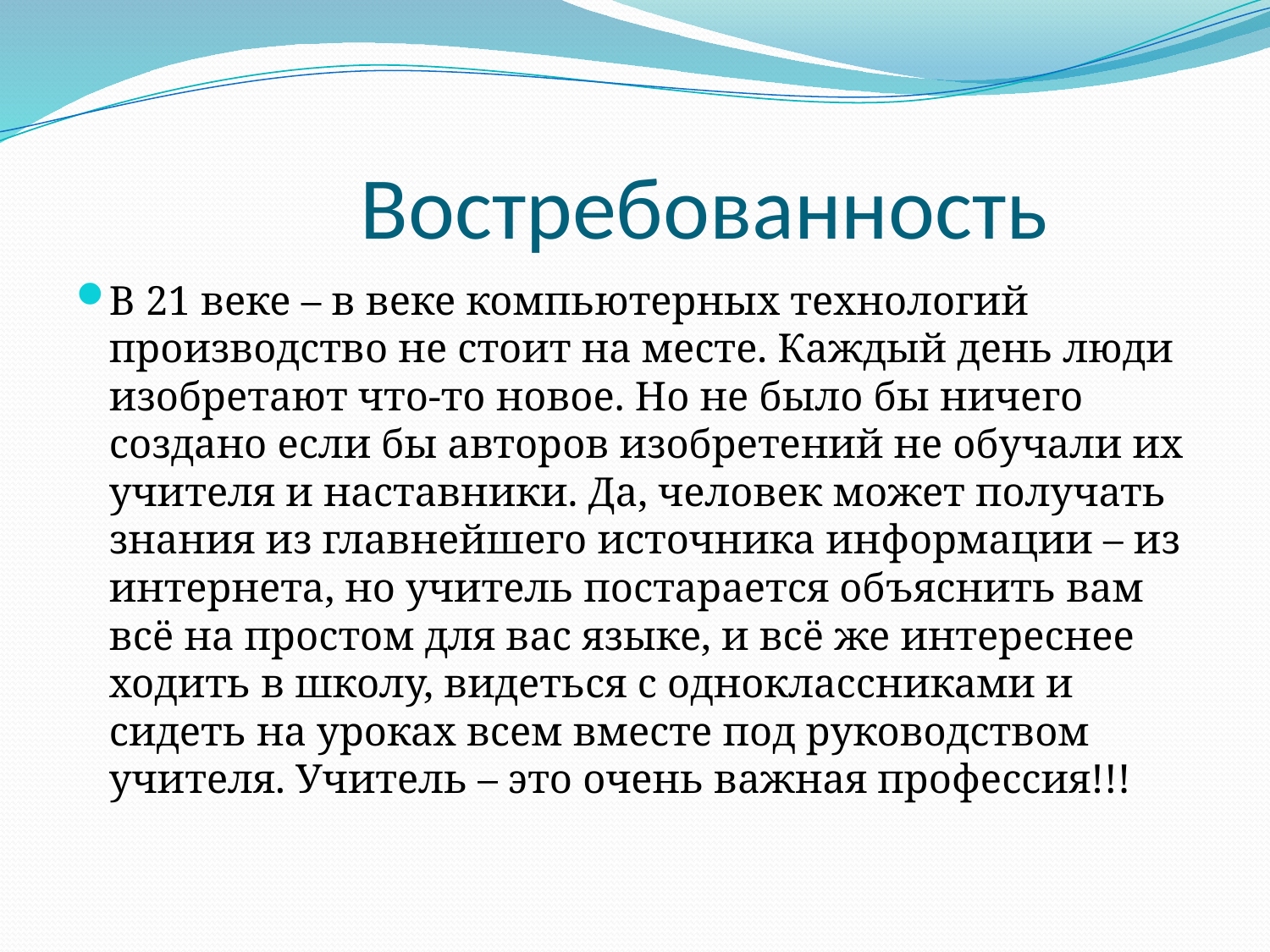

# Востребованность
В 21 веке – в веке компьютерных технологий производство не стоит на месте. Каждый день люди изобретают что-то новое. Но не было бы ничего создано если бы авторов изобретений не обучали их учителя и наставники. Да, человек может получать знания из главнейшего источника информации – из интернета, но учитель постарается объяснить вам всё на простом для вас языке, и всё же интереснее ходить в школу, видеться с одноклассниками и сидеть на уроках всем вместе под руководством учителя. Учитель – это очень важная профессия!!!